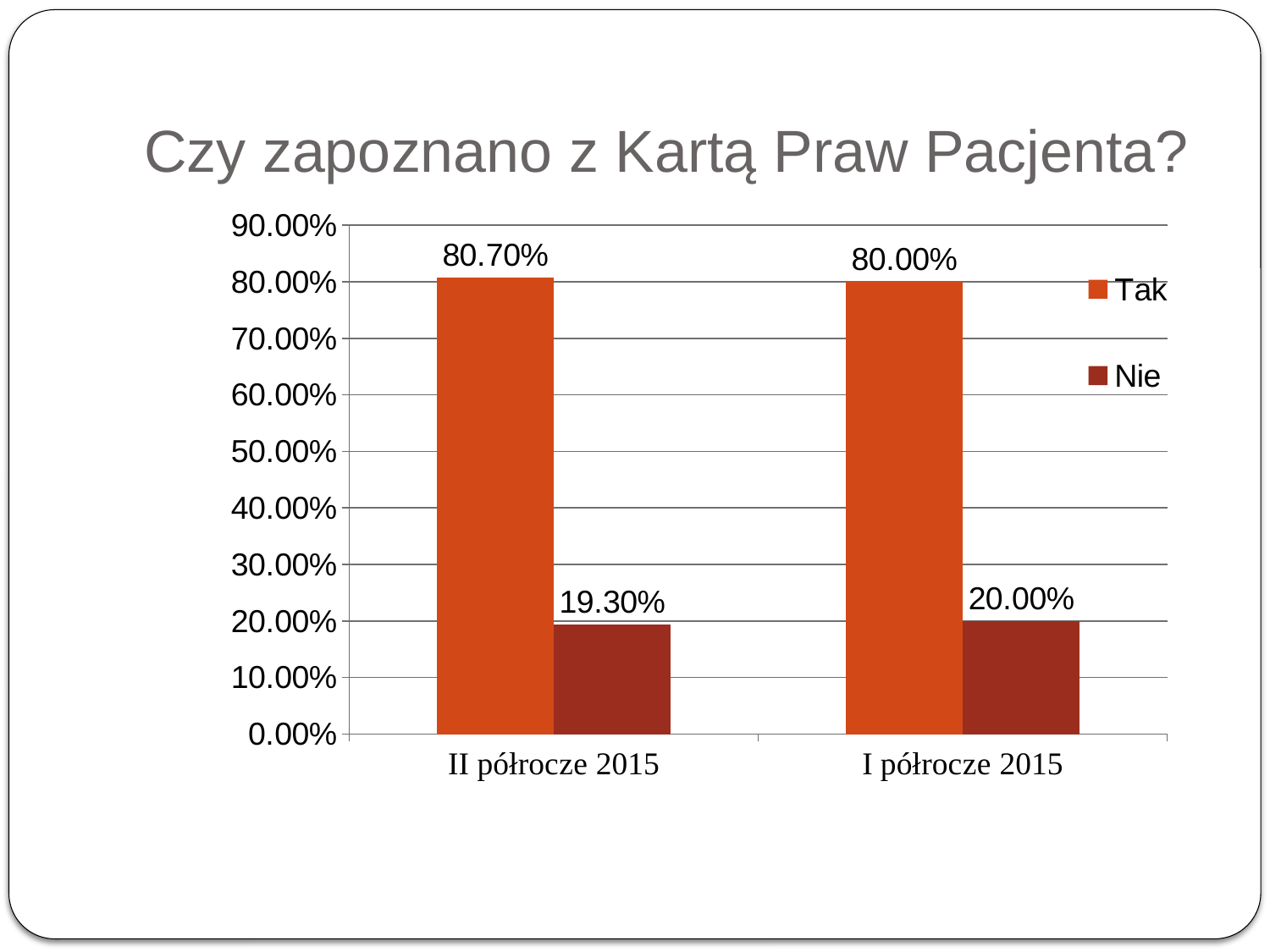

# Czy zapoznano z Kartą Praw Pacjenta?

### Chart

| Category | Tak | Nie |
|---|---|---|
| II półrocze 2015 | 0.807 | 0.193 |
| I półrocze 2015 | 0.8 | 0.2 |